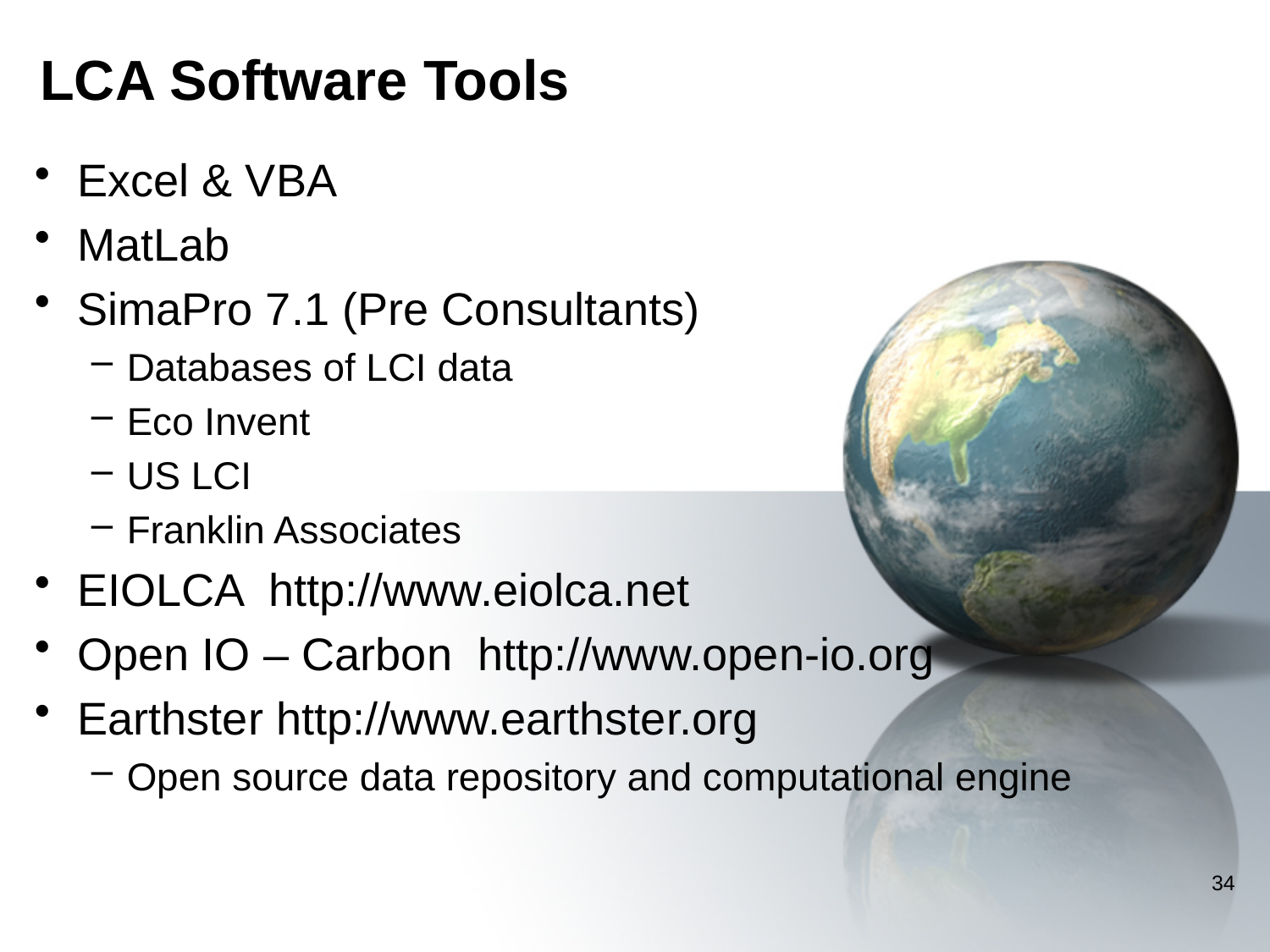

# LCA Software Tools
Excel & VBA
MatLab
SimaPro 7.1 (Pre Consultants)
Databases of LCI data
Eco Invent
US LCI
Franklin Associates
EIOLCA  http://www.eiolca.net
Open IO – Carbon  http://www.open-io.org
Earthster http://www.earthster.org
Open source data repository and computational engine

34